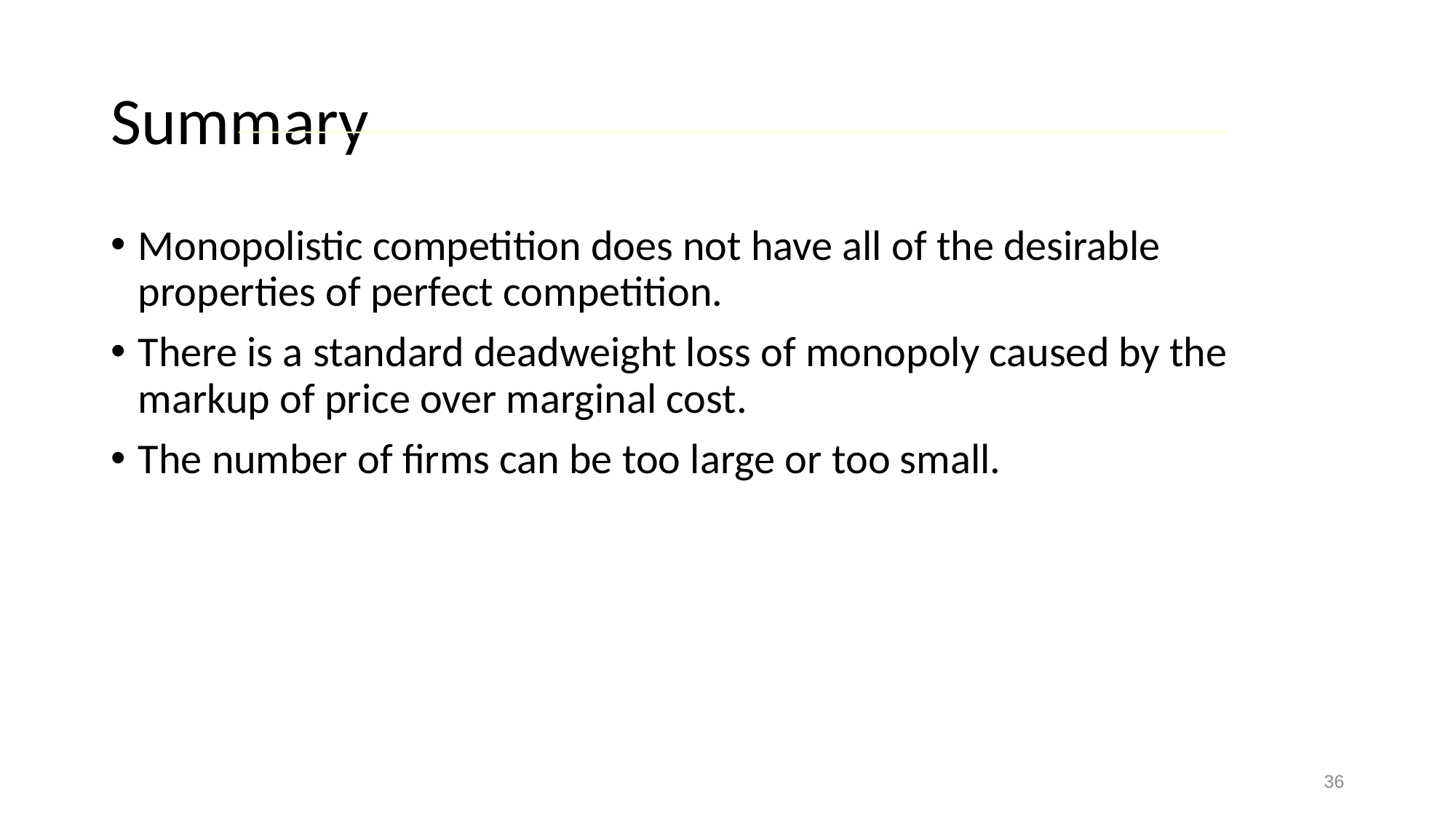

# Summary

Monopolistic competition does not have all of the desirable properties of perfect competition.
There is a standard deadweight loss of monopoly caused by the markup of price over marginal cost.
The number of firms can be too large or too small.
36